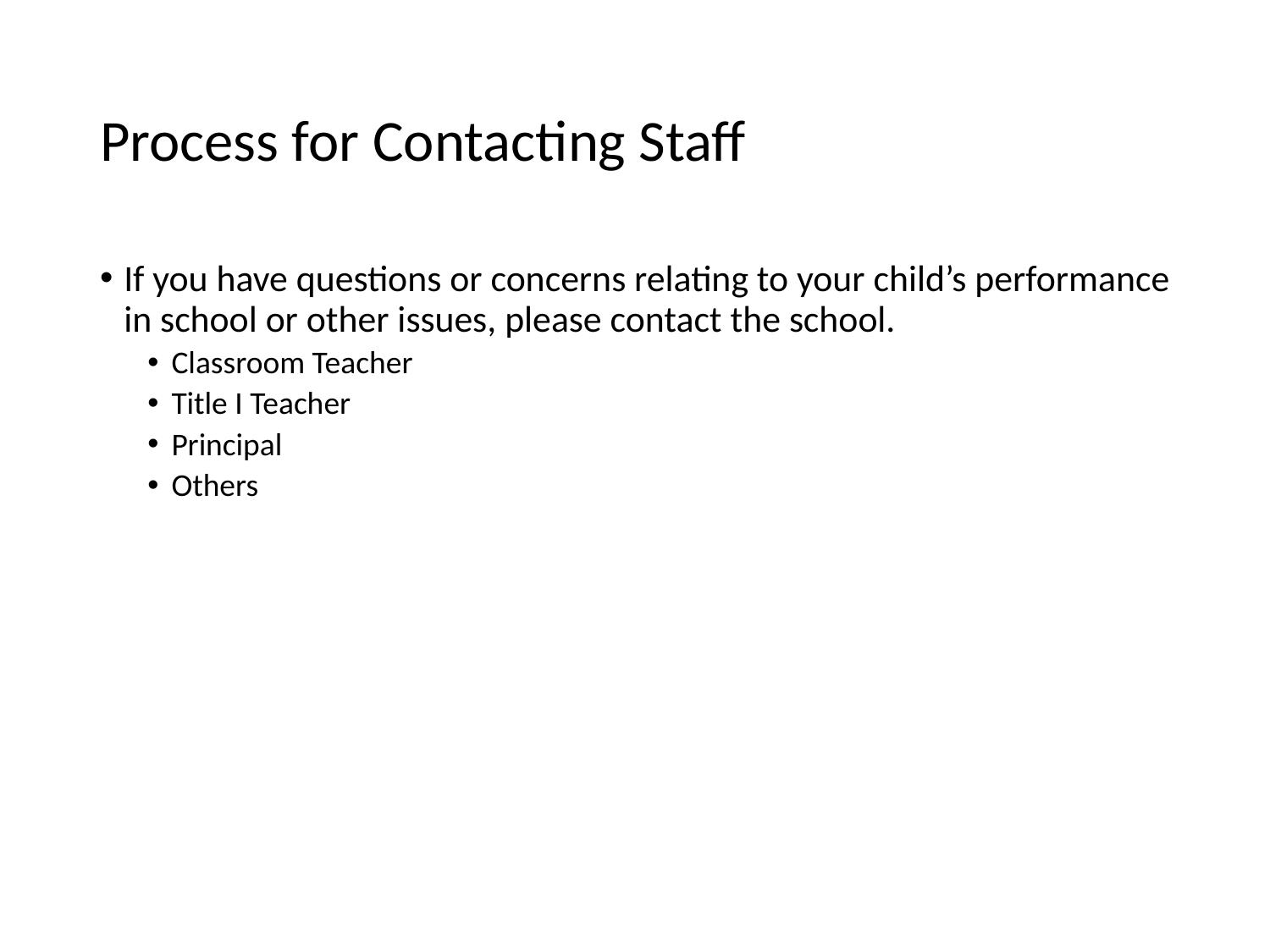

# Process for Contacting Staff
If you have questions or concerns relating to your child’s performance in school or other issues, please contact the school.
Classroom Teacher
Title I Teacher
Principal
Others